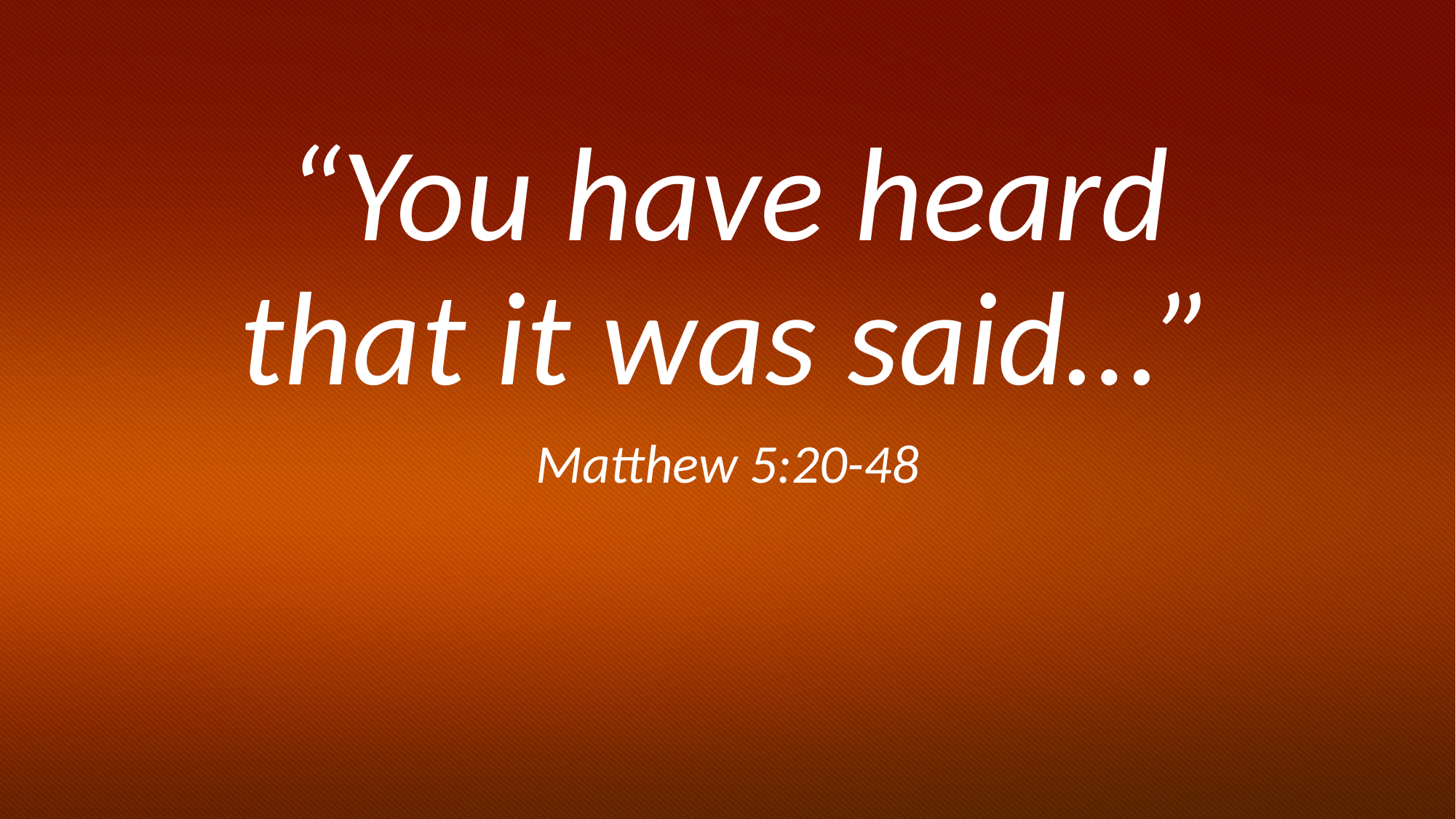

# “You have heard that it was said…”
Matthew 5:20-48